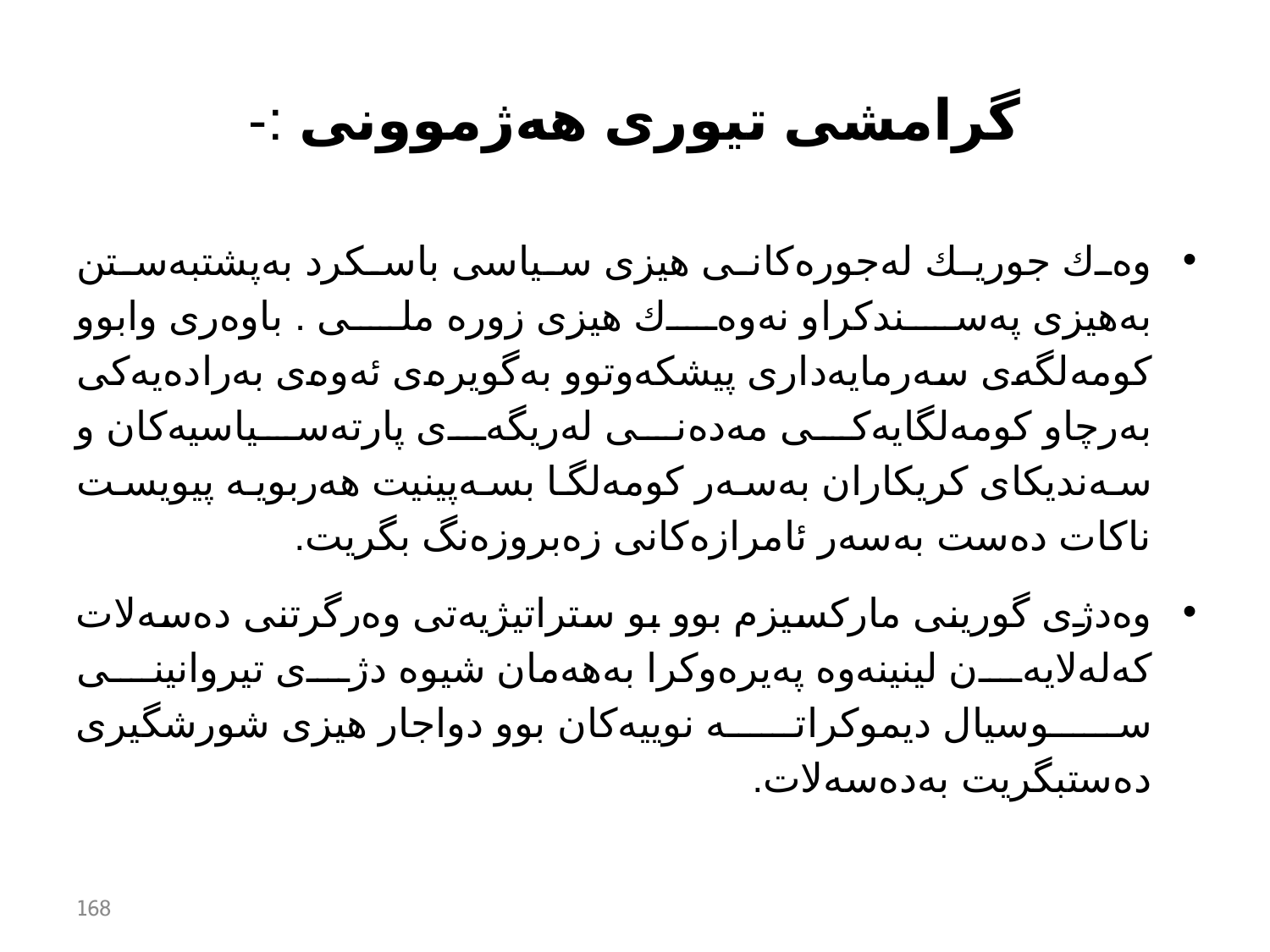

# گرامشی تیوری هەژموونی :-
وەك جوریك لەجورەكانی هیزی سیاسی باسكرد بەپشتبەستن بەهیزی پەسندكراو نەوەك هیزی زورە ملی . باوەری وابوو كومەلگەی سەرمایەداری پیشكەوتوو بەگویرەی ئەوەی بەرادەیەكی بەرچاو كومەلگایەكی مەدەنی لەریگەی پارتەسیاسیەكان و سەندیكای كریكاران بەسەر كومەلگا بسەپینیت هەربویە پیویست ناكات دەست بەسەر ئامرازەكانی زەبروزەنگ بگریت.
وەدژی گورینی ماركسیزم بوو بو ستراتیژیەتی وەرگرتنی دەسەلات كەلەلایەن لینینەوە پەیرەوكرا بەهەمان شیوە دژی تیروانینی سوسیال دیموكراتە نوییەكان بوو دواجار هیزی شورشگیری دەستبگریت بەدەسەلات.
168